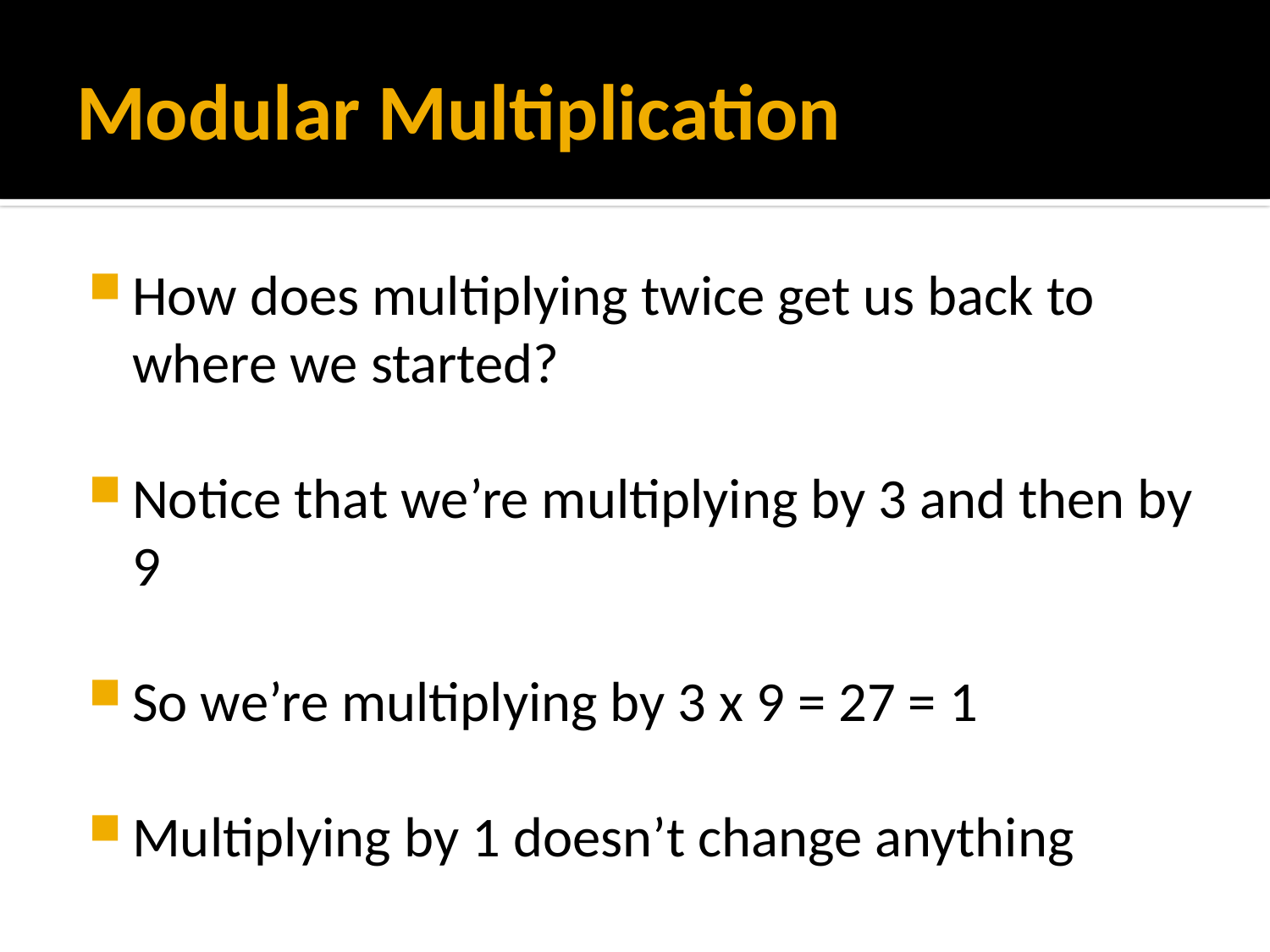

# Modular Multiplication
How does multiplying twice get us back to where we started?

Notice that we’re multiplying by 3 and then by 9

So we’re multiplying by 3 x 9 = 27 = 1

Multiplying by 1 doesn’t change anything